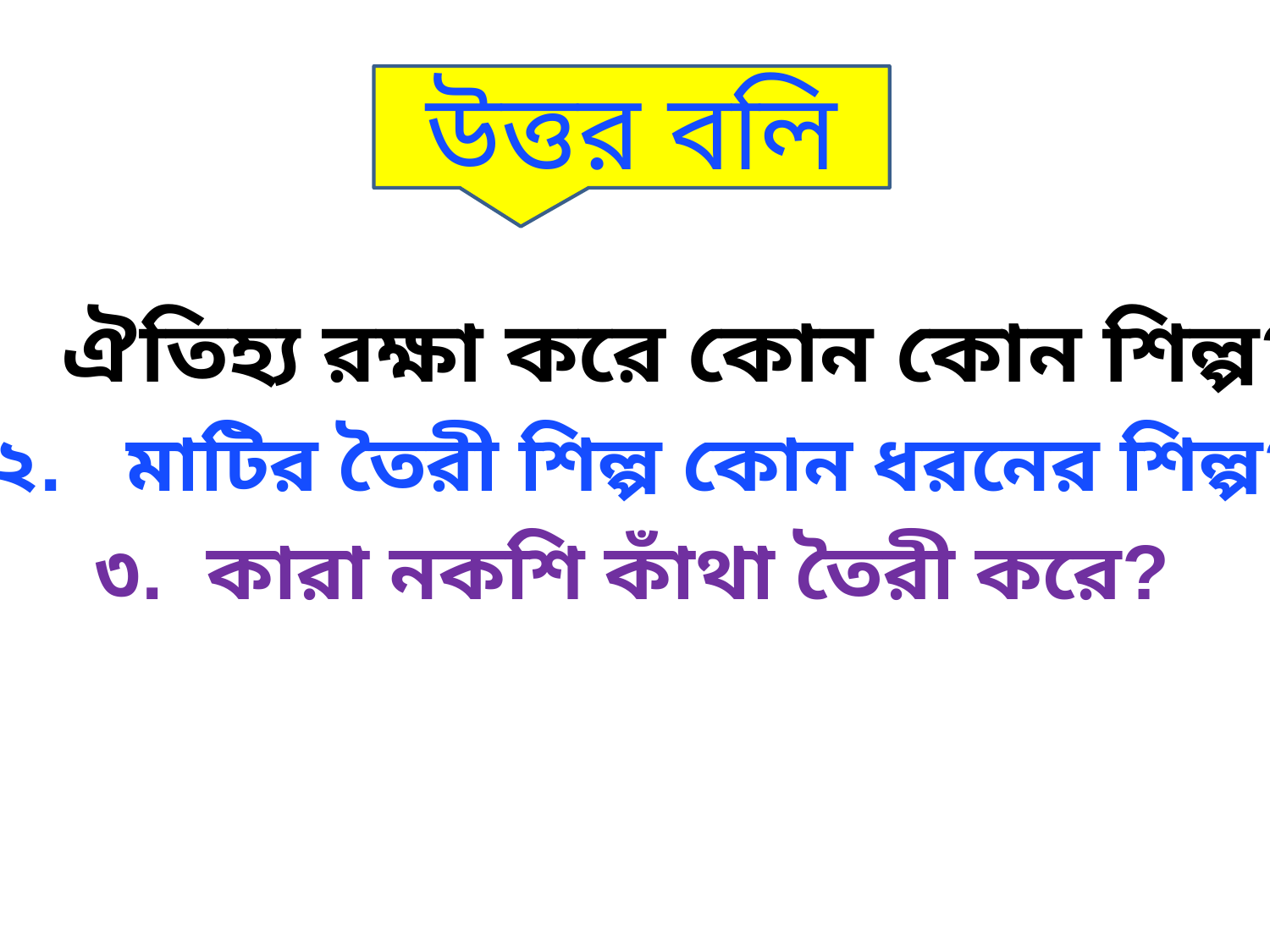

উত্তর বলি

ঐতিহ্য রক্ষা করে কোন কোন শিল্প?
২.   মাটির তৈরী শিল্প কোন ধরনের শিল্প?
৩.  কারা নকশি কাঁথা তৈরী করে?